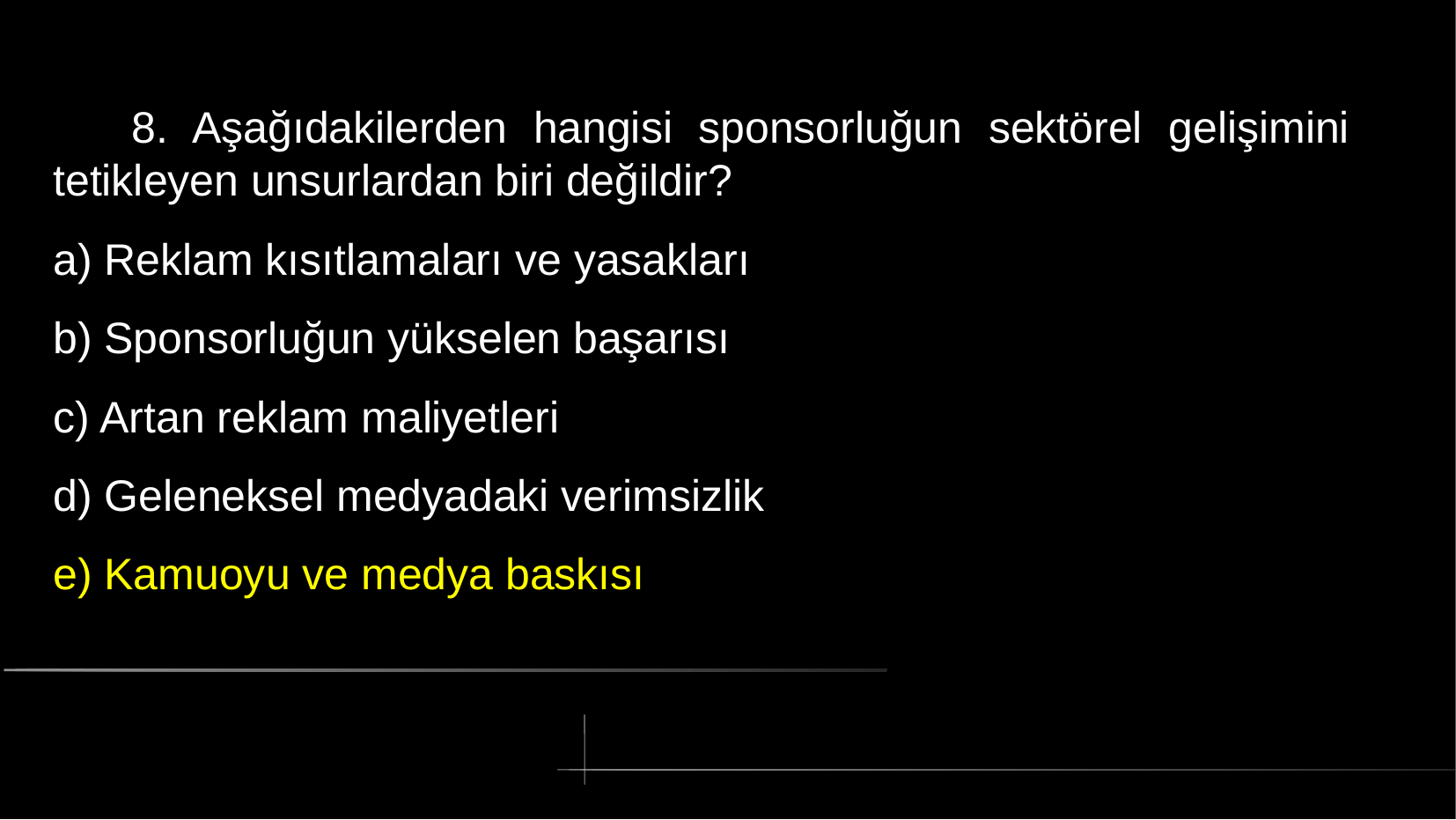

# 8. Aşağıdakilerden hangisi sponsorluğun sektörel gelişimini tetikleyen unsurlardan biri değildir?
a) Reklam kısıtlamaları ve yasakları
b) Sponsorluğun yükselen başarısı
c) Artan reklam maliyetleri
d) Geleneksel medyadaki verimsizlik
e) Kamuoyu ve medya baskısı